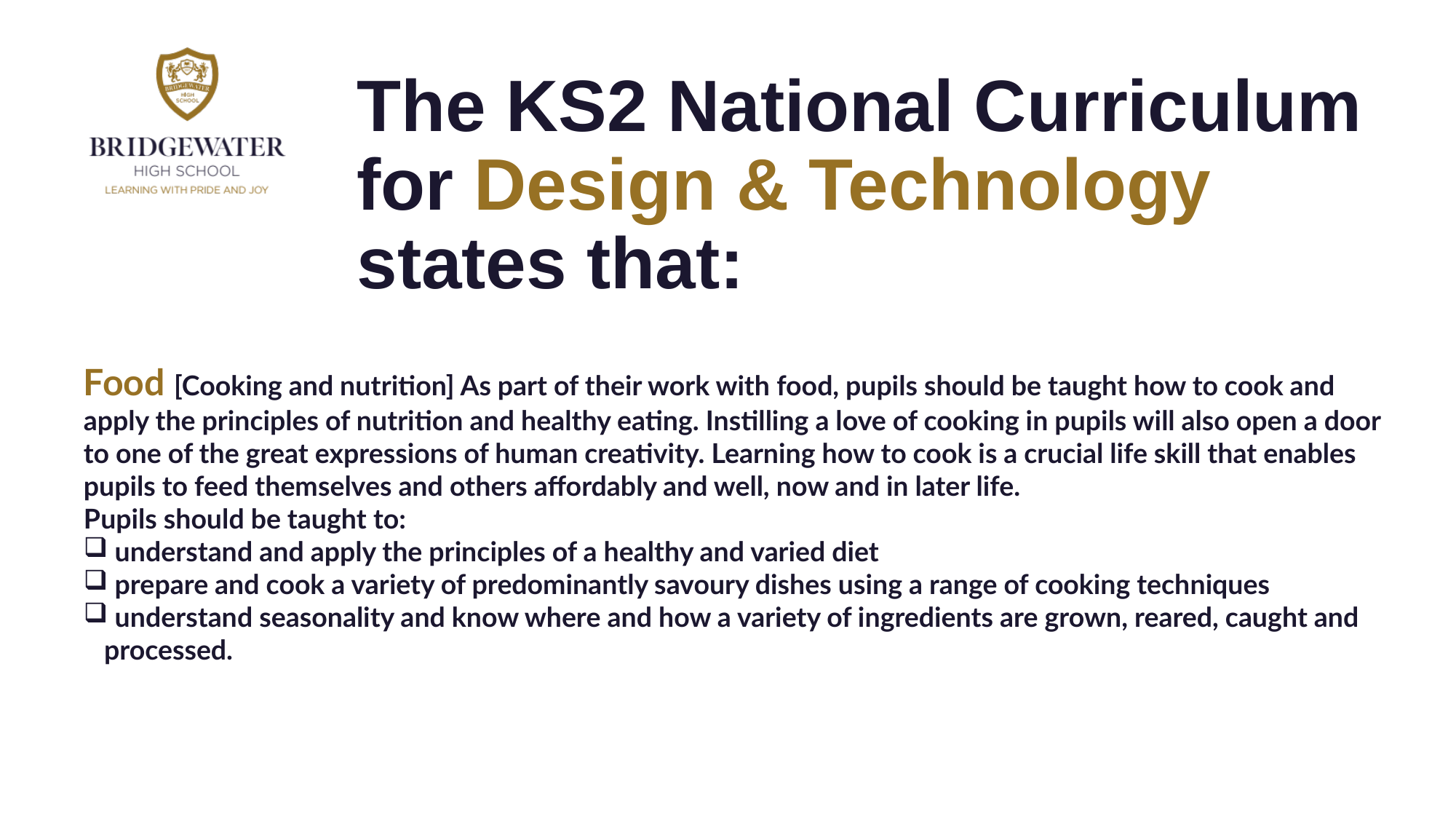

# The KS2 National Curriculum for Design & Technology states that:

Food [Cooking and nutrition] As part of their work with food, pupils should be taught how to cook and apply the principles of nutrition and healthy eating. Instilling a love of cooking in pupils will also open a door to one of the great expressions of human creativity. Learning how to cook is a crucial life skill that enables pupils to feed themselves and others affordably and well, now and in later life.
Pupils should be taught to:
 understand and apply the principles of a healthy and varied diet
 prepare and cook a variety of predominantly savoury dishes using a range of cooking techniques
 understand seasonality and know where and how a variety of ingredients are grown, reared, caught and processed.